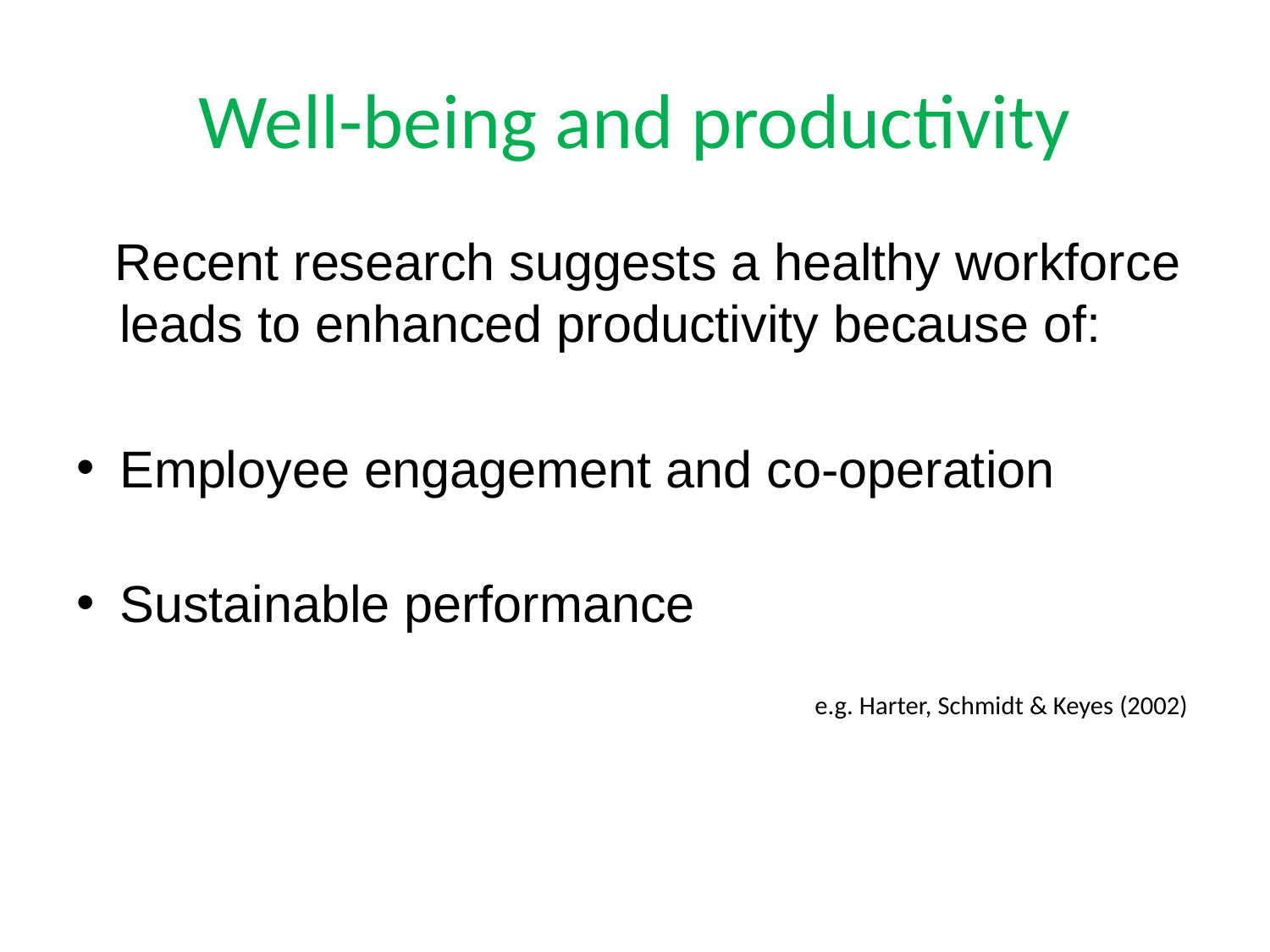

# Well-being and productivity
   Recent research suggests a healthy workforce leads to enhanced productivity because of:

Employee engagement and co-operation
Sustainable performance

e.g. Harter, Schmidt & Keyes (2002)